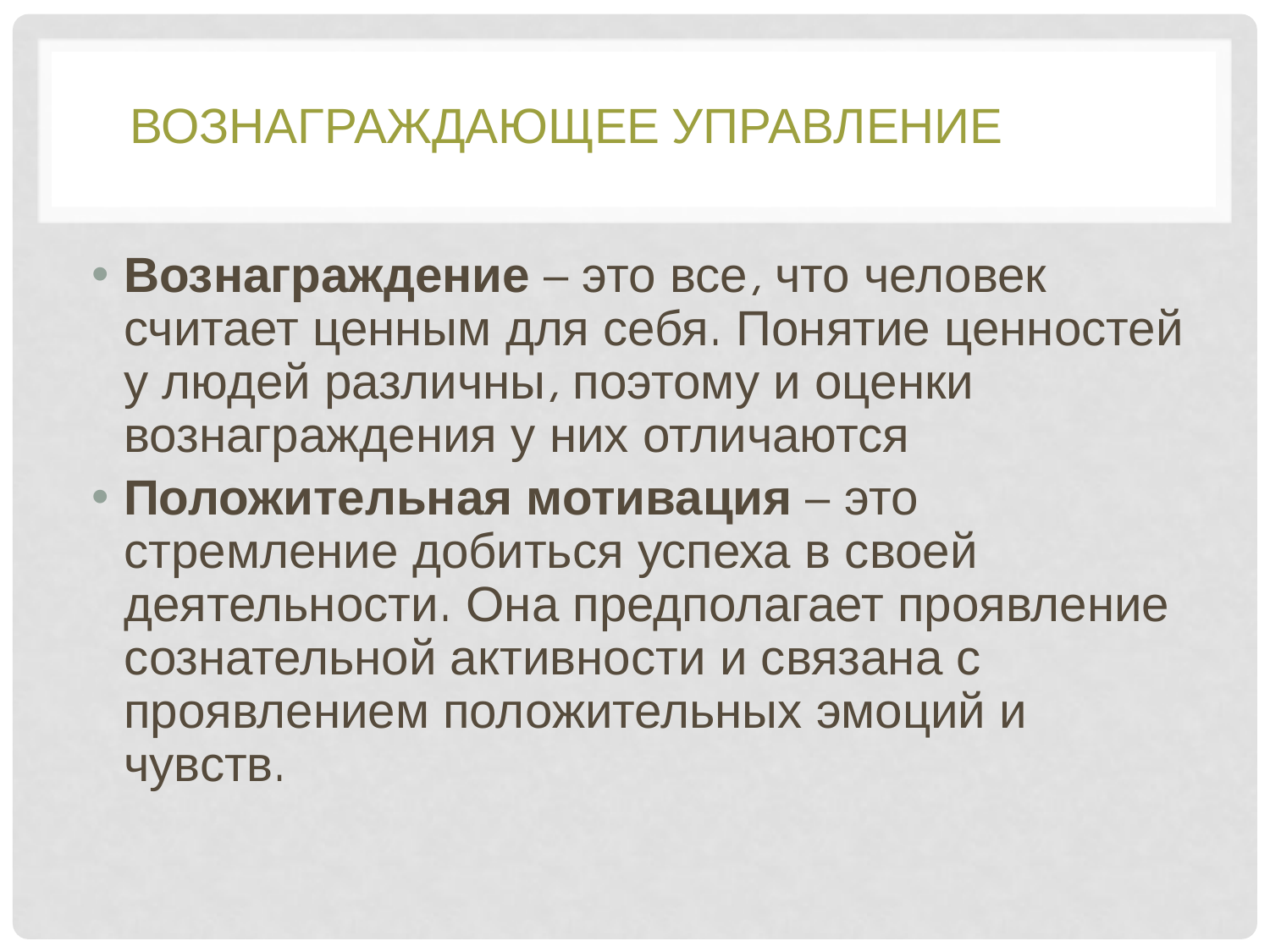

# Вознаграждающее управление
Вознаграждение – это все, что человек считает ценным для себя. Понятие ценностей у людей различны, поэтому и оценки вознаграждения у них отличаются
Положительная мотивация – это стремление добиться успеха в своей деятельности. Она предполагает проявление сознательной активности и связана с проявлением положительных эмоций и чувств.